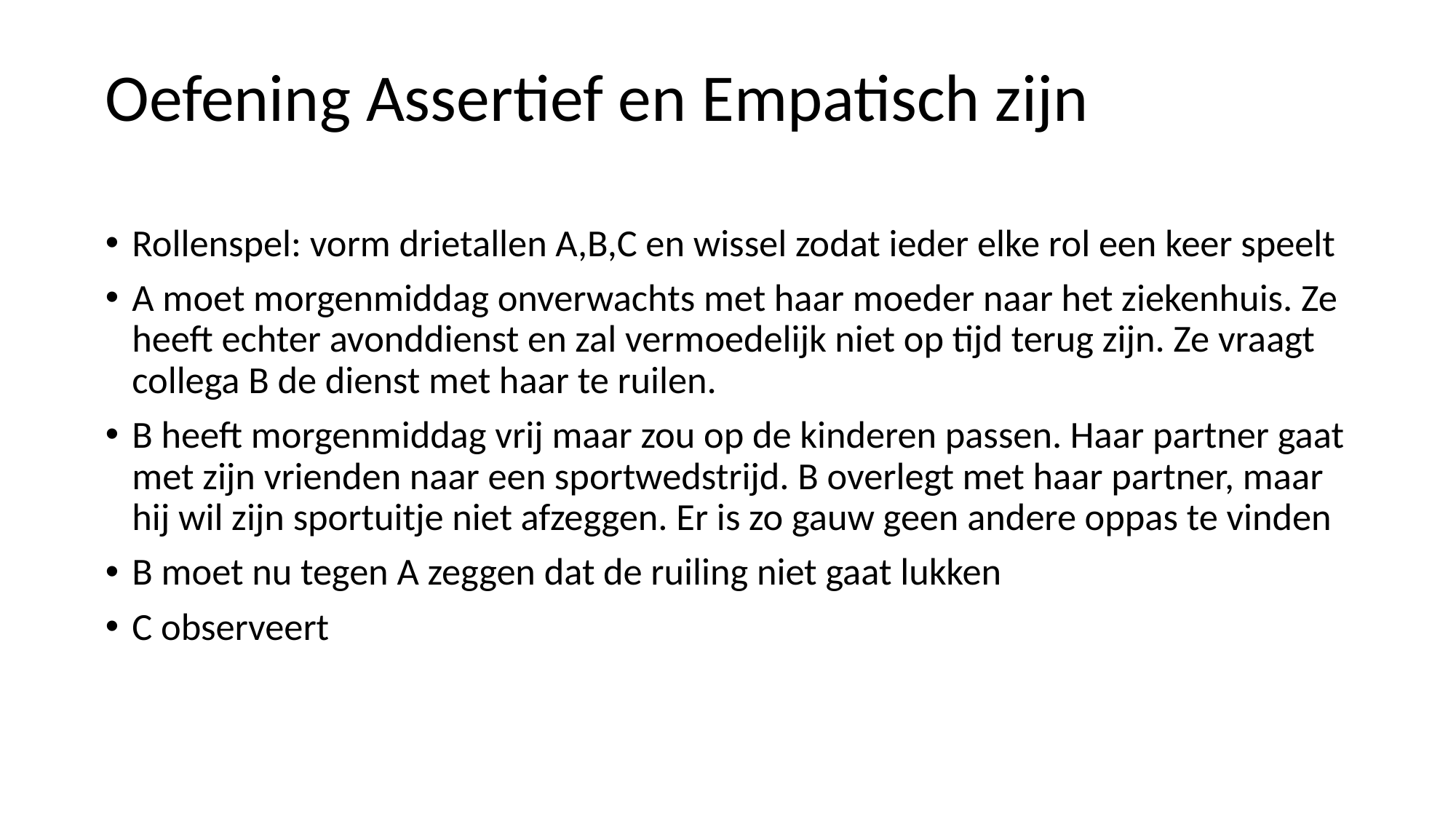

# Oefening Assertief en Empatisch zijn
Rollenspel: vorm drietallen A,B,C en wissel zodat ieder elke rol een keer speelt
A moet morgenmiddag onverwachts met haar moeder naar het ziekenhuis. Ze heeft echter avonddienst en zal vermoedelijk niet op tijd terug zijn. Ze vraagt collega B de dienst met haar te ruilen.
B heeft morgenmiddag vrij maar zou op de kinderen passen. Haar partner gaat met zijn vrienden naar een sportwedstrijd. B overlegt met haar partner, maar hij wil zijn sportuitje niet afzeggen. Er is zo gauw geen andere oppas te vinden
B moet nu tegen A zeggen dat de ruiling niet gaat lukken
C observeert